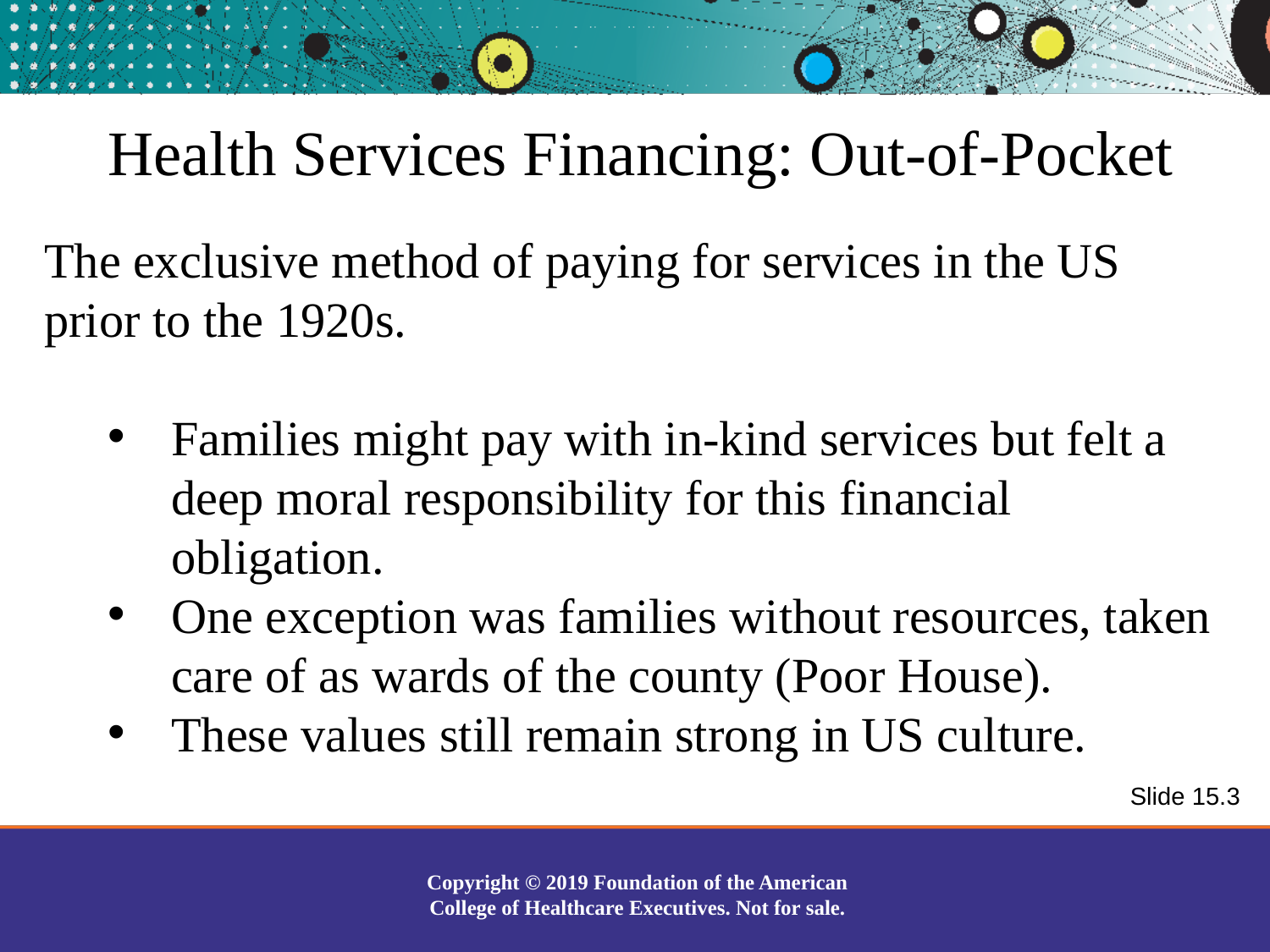

Health Services Financing: Out-of-Pocket
The exclusive method of paying for services in the US prior to the 1920s.

Families might pay with in-kind services but felt a deep moral responsibility for this financial obligation.
One exception was families without resources, taken care of as wards of the county (Poor House).
These values still remain strong in US culture.

Slide 15.3
Copyright © 2019 Foundation of the American College of Healthcare Executives. Not for sale.